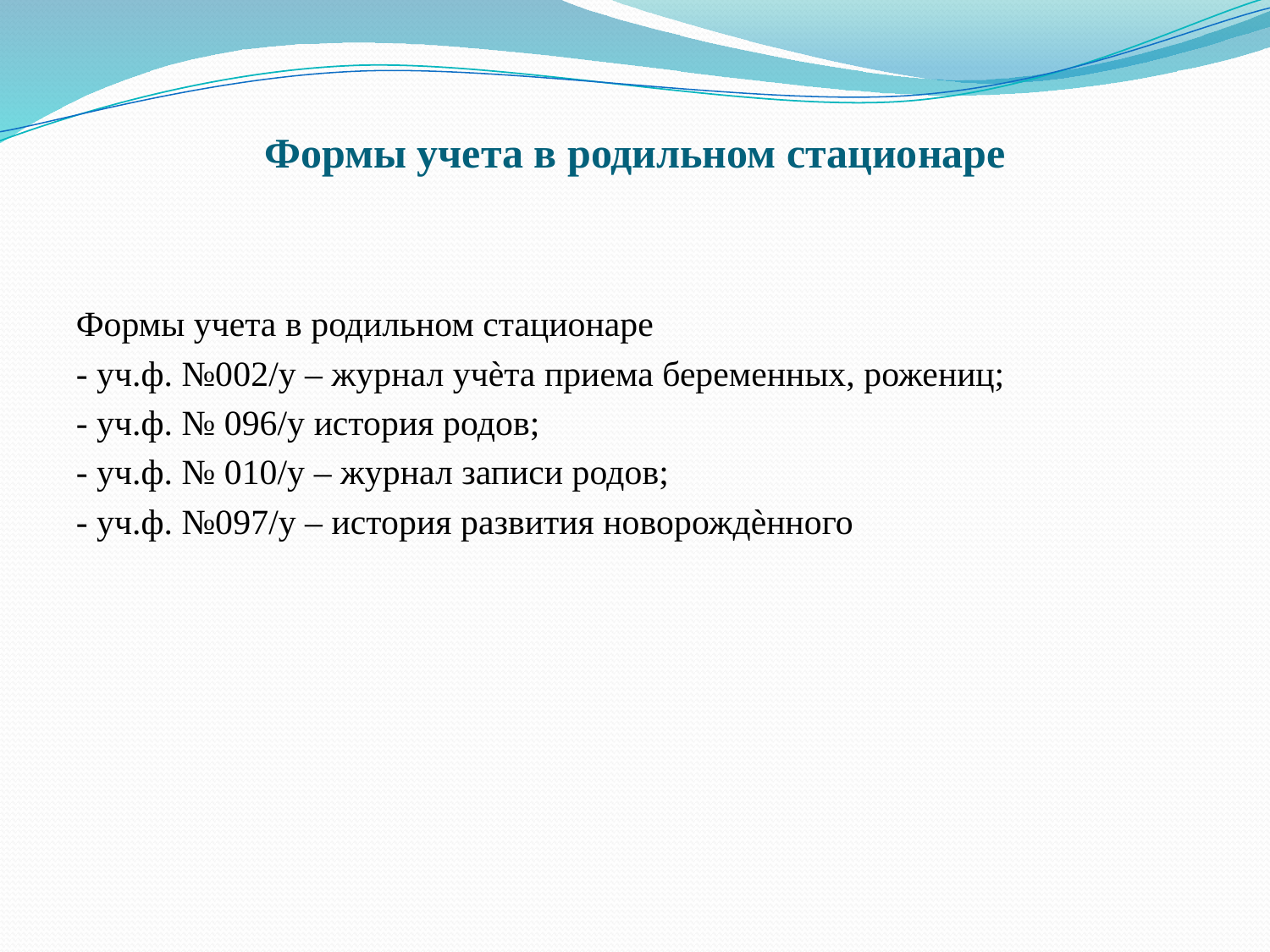

# Формы учета в родильном стационаре

Формы учета в родильном стационаре
- уч.ф. №002/у – журнал учѐта приема беременных, рожениц;
- уч.ф. № 096/у история родов;
- уч.ф. № 010/у – журнал записи родов;
- уч.ф. №097/у – история развития новорождѐнного